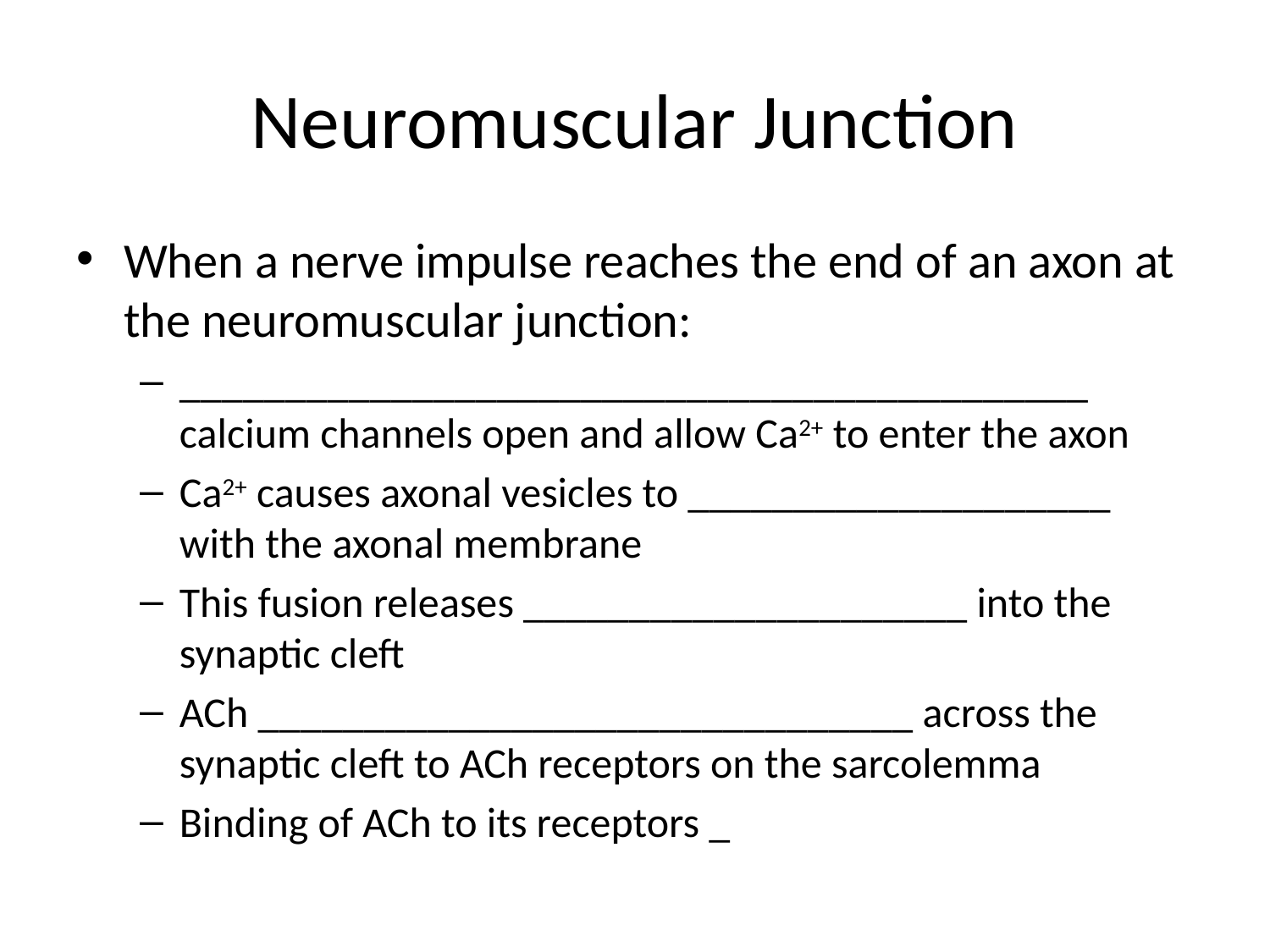

# Neuromuscular Junction
When a nerve impulse reaches the end of an axon at the neuromuscular junction:
___________________________________________  calcium channels open and allow Ca2+ to enter the axon
Ca2+ causes axonal vesicles to ____________________ with the axonal membrane
This fusion releases _____________________ into the synaptic cleft
ACh _______________________________ across the synaptic cleft to ACh receptors on the sarcolemma
Binding of ACh to its receptors _